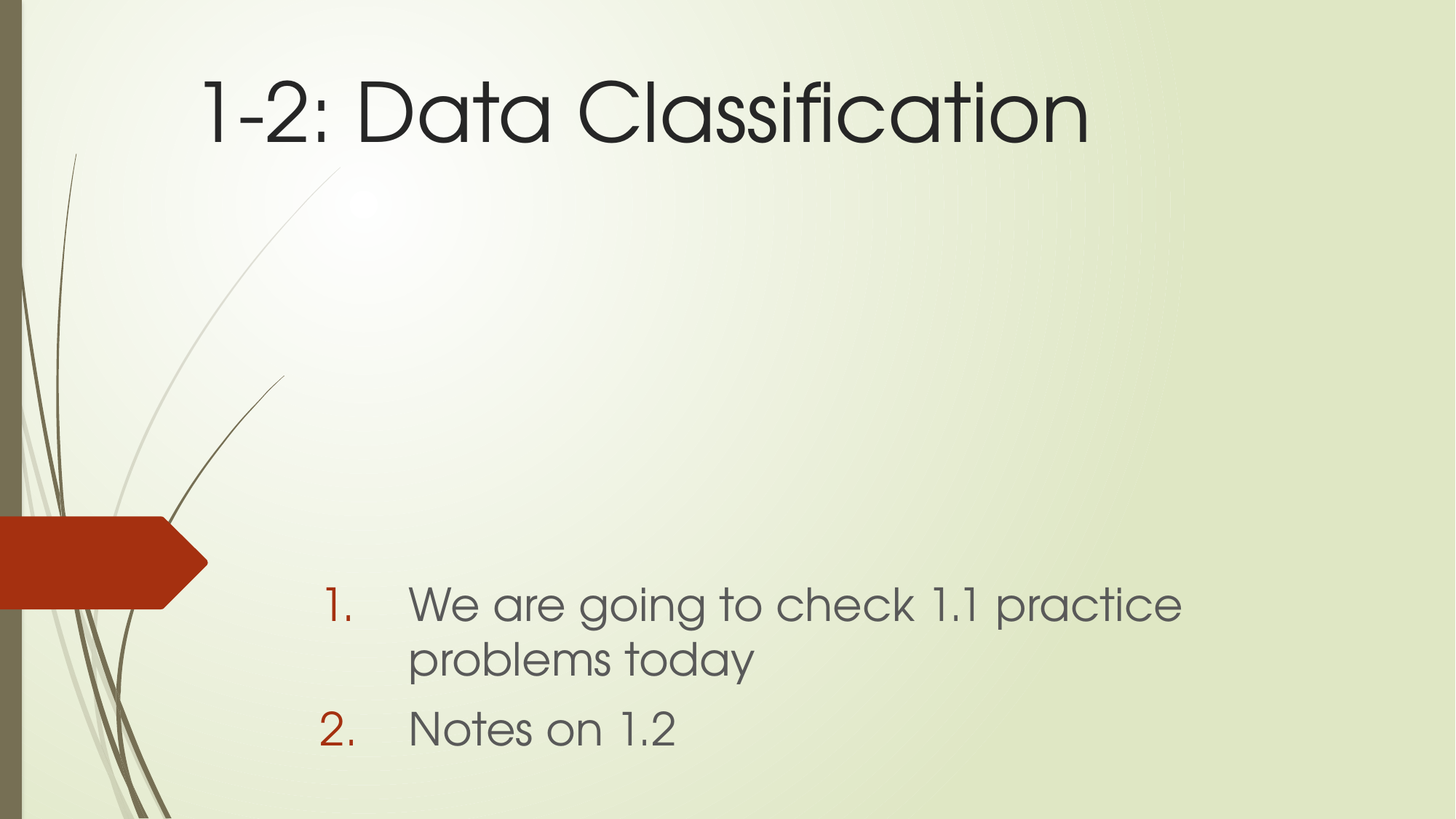

# 1-2: Data Classification
We are going to check 1.1 practice problems today
Notes on 1.2